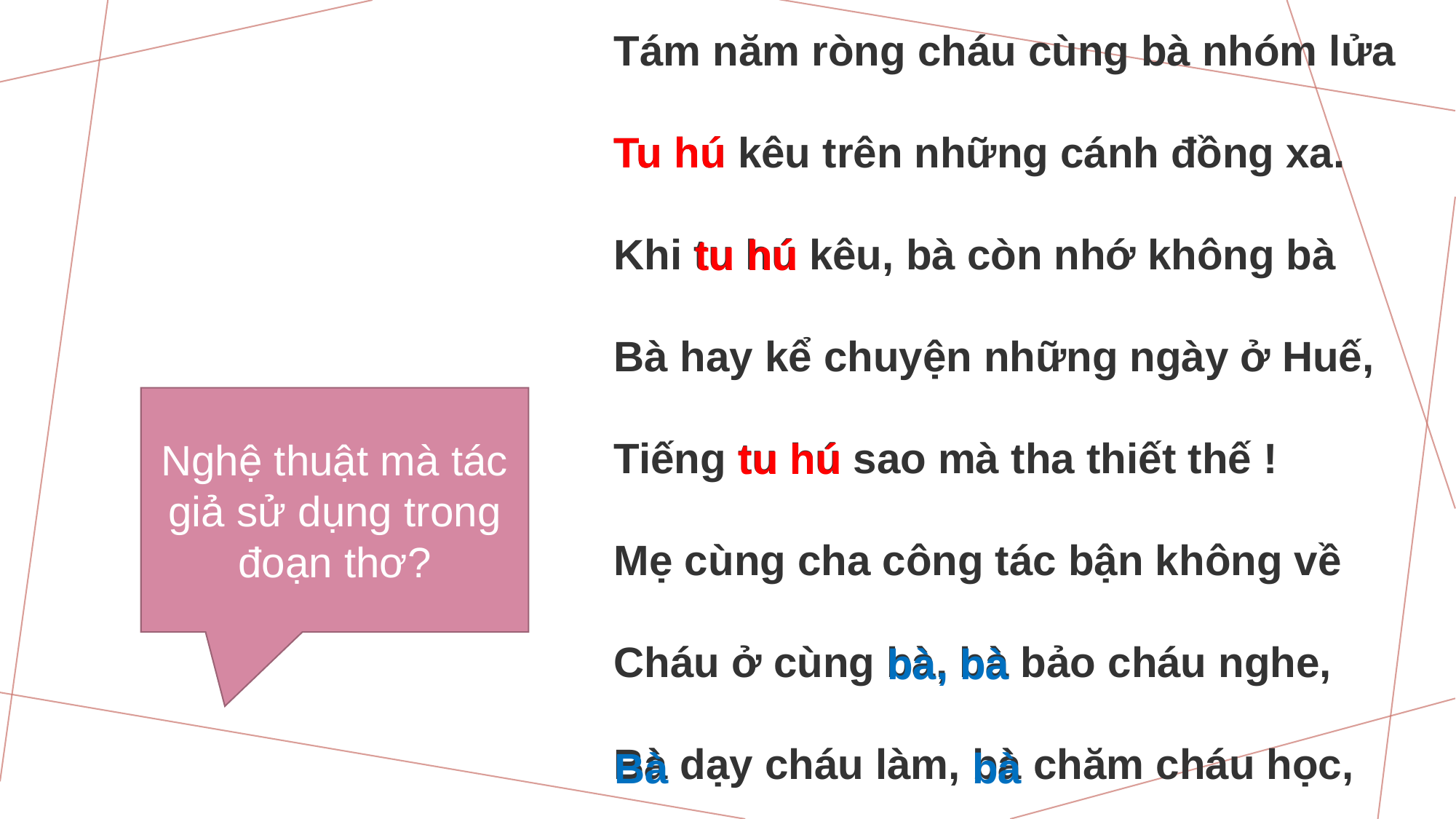

Tám năm ròng cháu cùng bà nhóm lửa
Tu hú kêu trên những cánh đồng xa.
Khi tu hú kêu, bà còn nhớ không bà
Bà hay kể chuyện những ngày ở Huế,
Tiếng tu hú sao mà tha thiết thế !
Mẹ cùng cha công tác bận không về
Cháu ở cùng bà, bà bảo cháu nghe,
Bà dạy cháu làm, bà chăm cháu học,
Tu hú
tu hú
Nghệ thuật mà tác giả sử dụng trong đoạn thơ?
tu hú
 bà, bà
Bà
bà